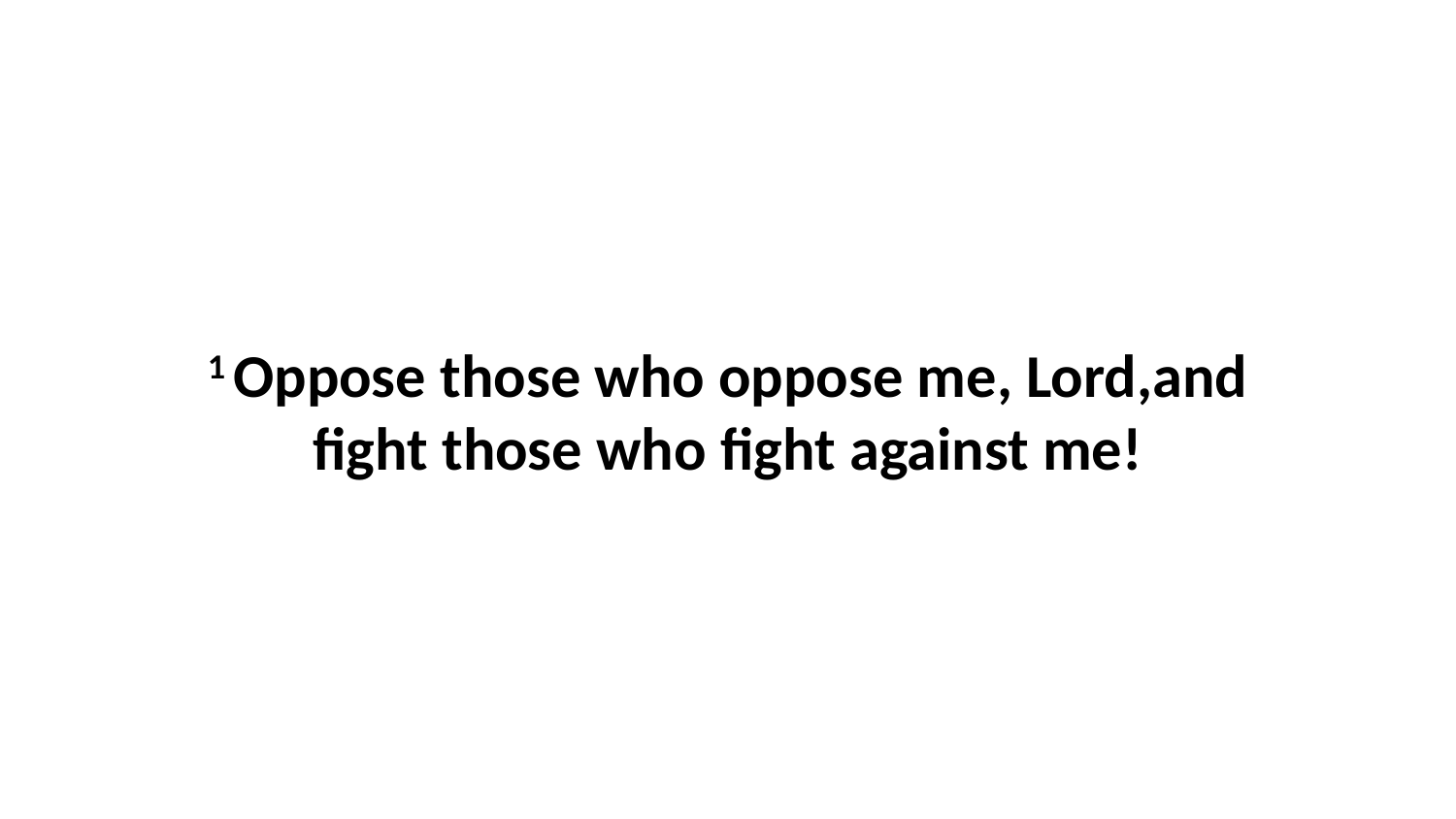

1 Oppose those who oppose me, Lord,and fight those who fight against me!